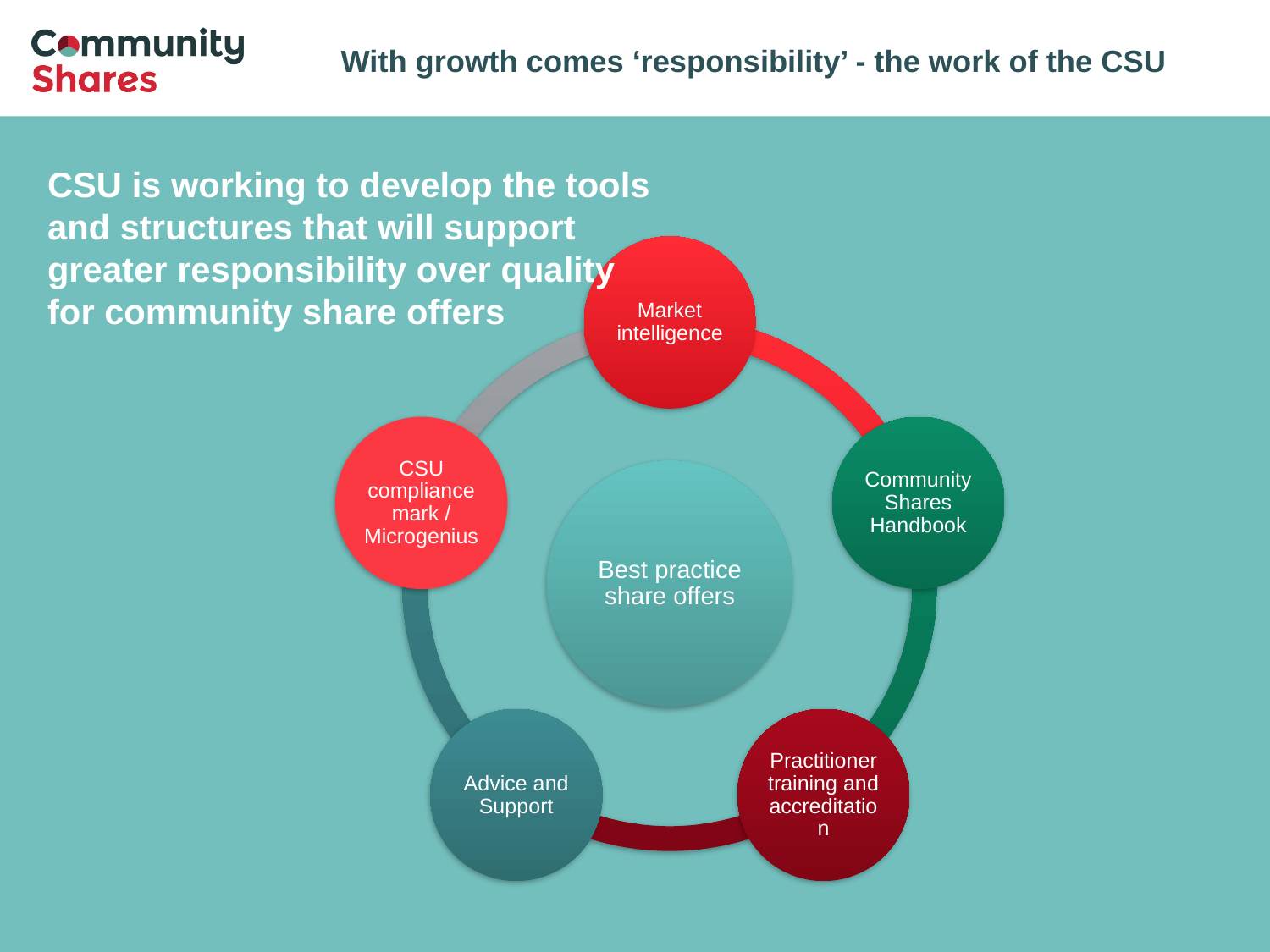

# With growth comes ‘responsibility’ - the work of the CSU
CSU is working to develop the tools and structures that will support greater responsibility over quality for community share offers
Best practice share offers
Market intelligence
Community Shares Handbook
Practitioner training and accreditation
Advice and Support
CSU compliance mark / Microgenius